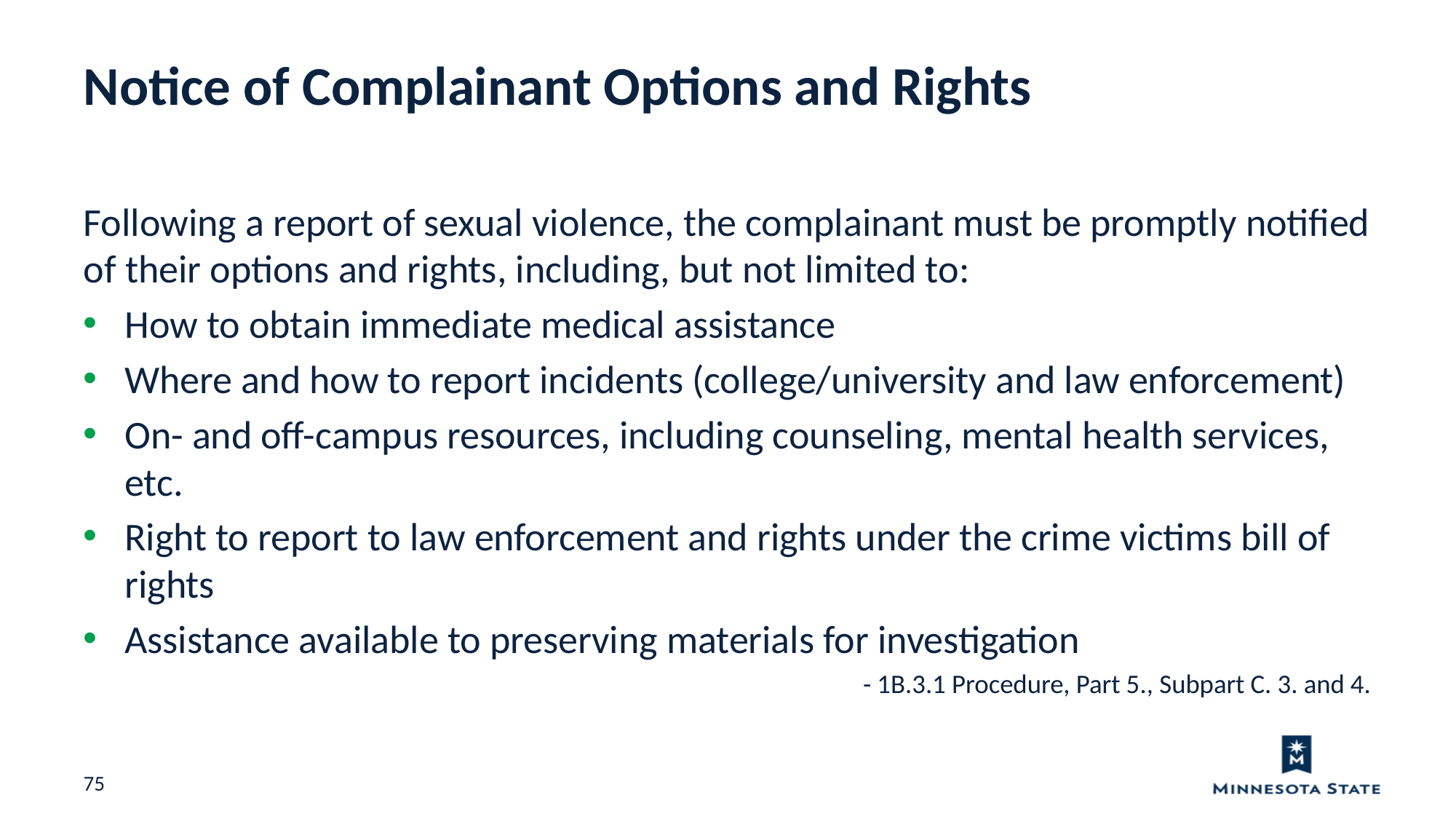

Notice of Complainant Options and Rights
Following a report of sexual violence, the complainant must be promptly notified of their options and rights, including, but not limited to:
How to obtain immediate medical assistance
Where and how to report incidents (college/university and law enforcement)
On- and off-campus resources, including counseling, mental health services, etc.
Right to report to law enforcement and rights under the crime victims bill of rights
Assistance available to preserving materials for investigation
- 1B.3.1 Procedure, Part 5., Subpart C. 3. and 4.